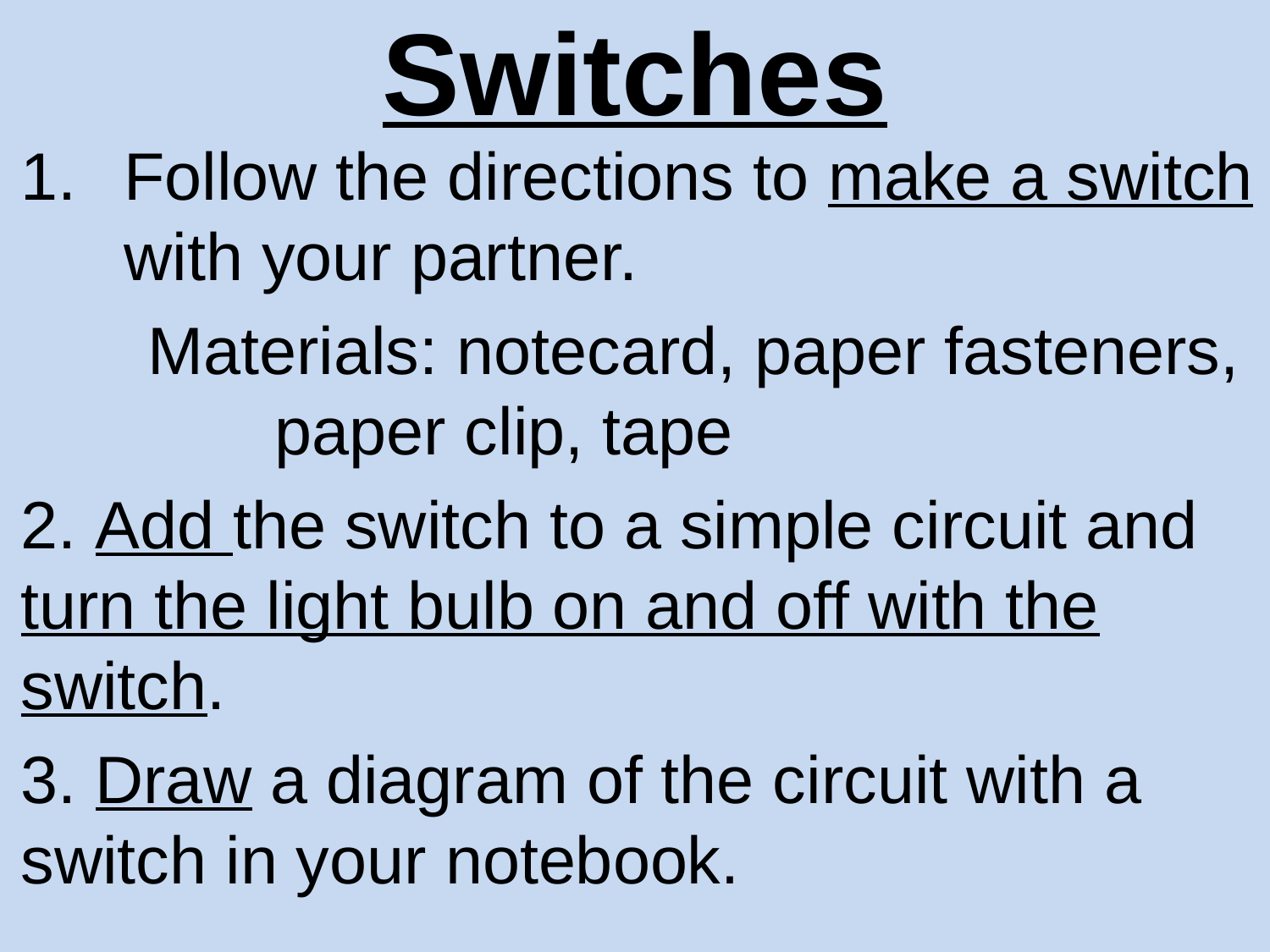

# Switches
Follow the directions to make a switch with your partner.
	Materials: notecard, paper fasteners, 		paper clip, tape
2. Add the switch to a simple circuit and turn the light bulb on and off with the switch.
3. Draw a diagram of the circuit with a switch in your notebook.